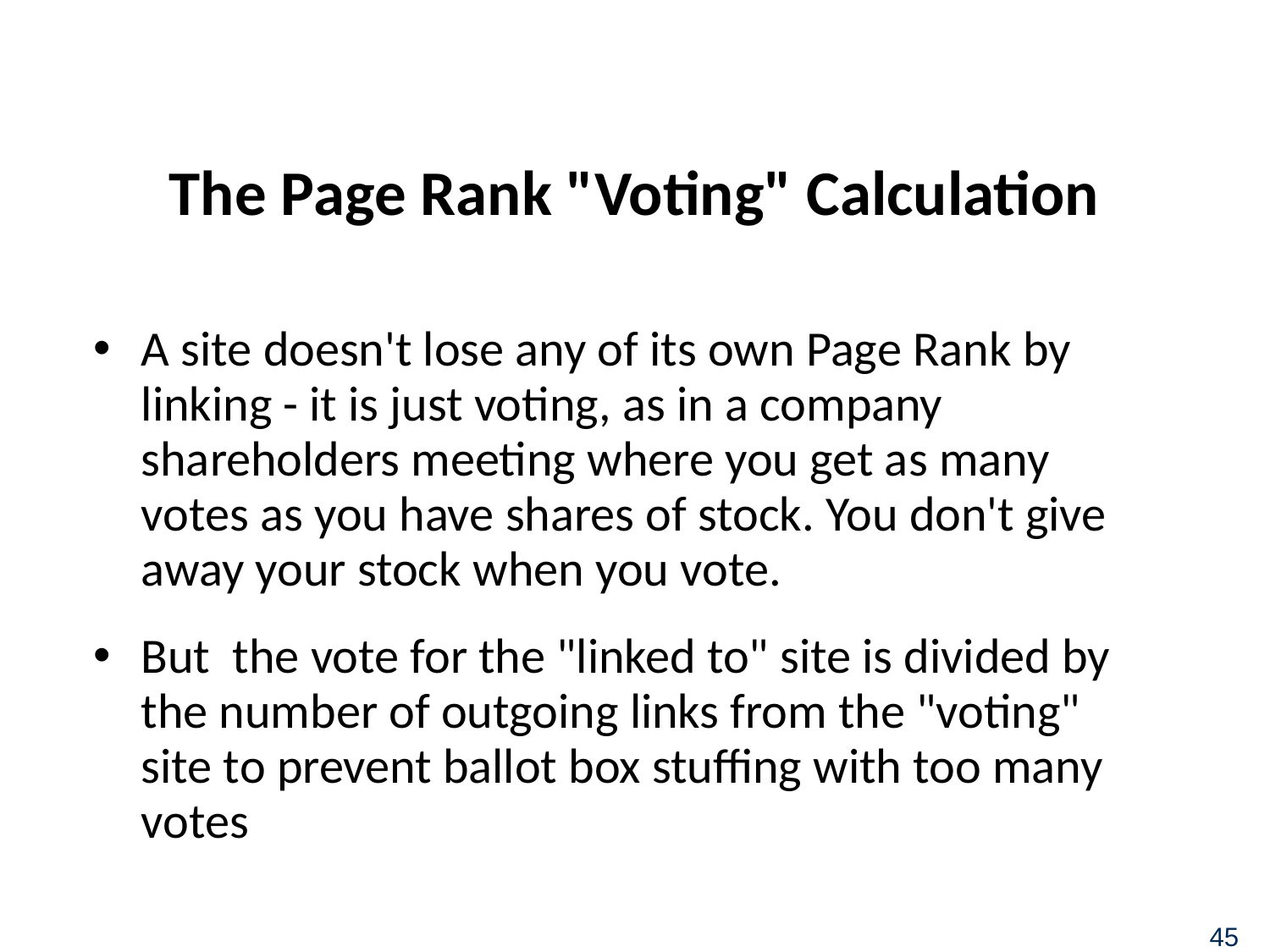

# The Page Rank "Voting" Calculation
A site doesn't lose any of its own Page Rank by linking - it is just voting, as in a company shareholders meeting where you get as many votes as you have shares of stock. You don't give away your stock when you vote.
But  the vote for the "linked to" site is divided by the number of outgoing links from the "voting" site to prevent ballot box stuffing with too many votes
45